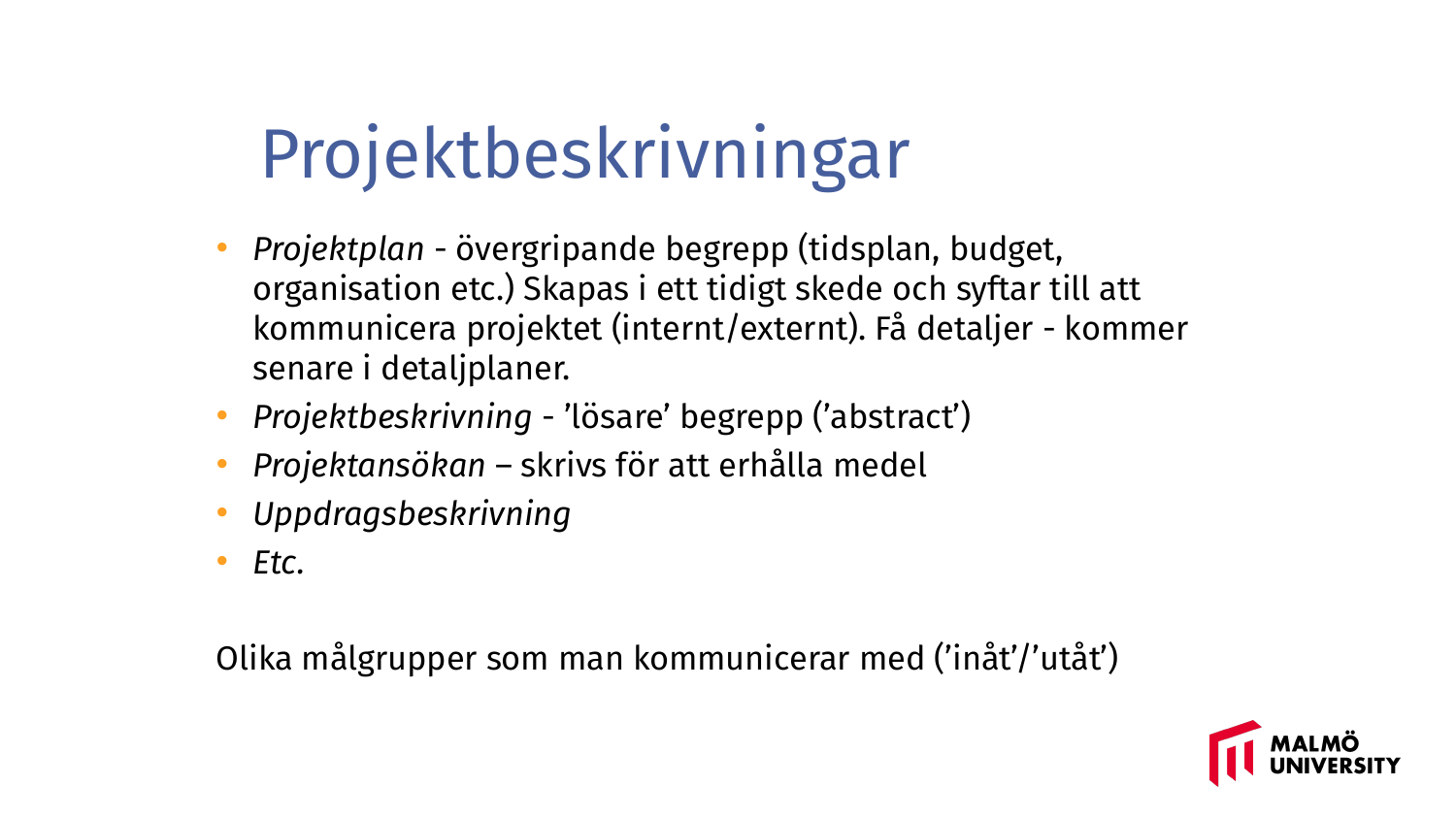

Projektbeskrivningar
Projektplan - övergripande begrepp (tidsplan, budget, organisation etc.) Skapas i ett tidigt skede och syftar till att kommunicera projektet (internt/externt). Få detaljer - kommer senare i detaljplaner.
Projektbeskrivning - ’lösare’ begrepp (’abstract’)
Projektansökan – skrivs för att erhålla medel
Uppdragsbeskrivning
Etc.

Olika målgrupper som man kommunicerar med (’inåt’/’utåt’)